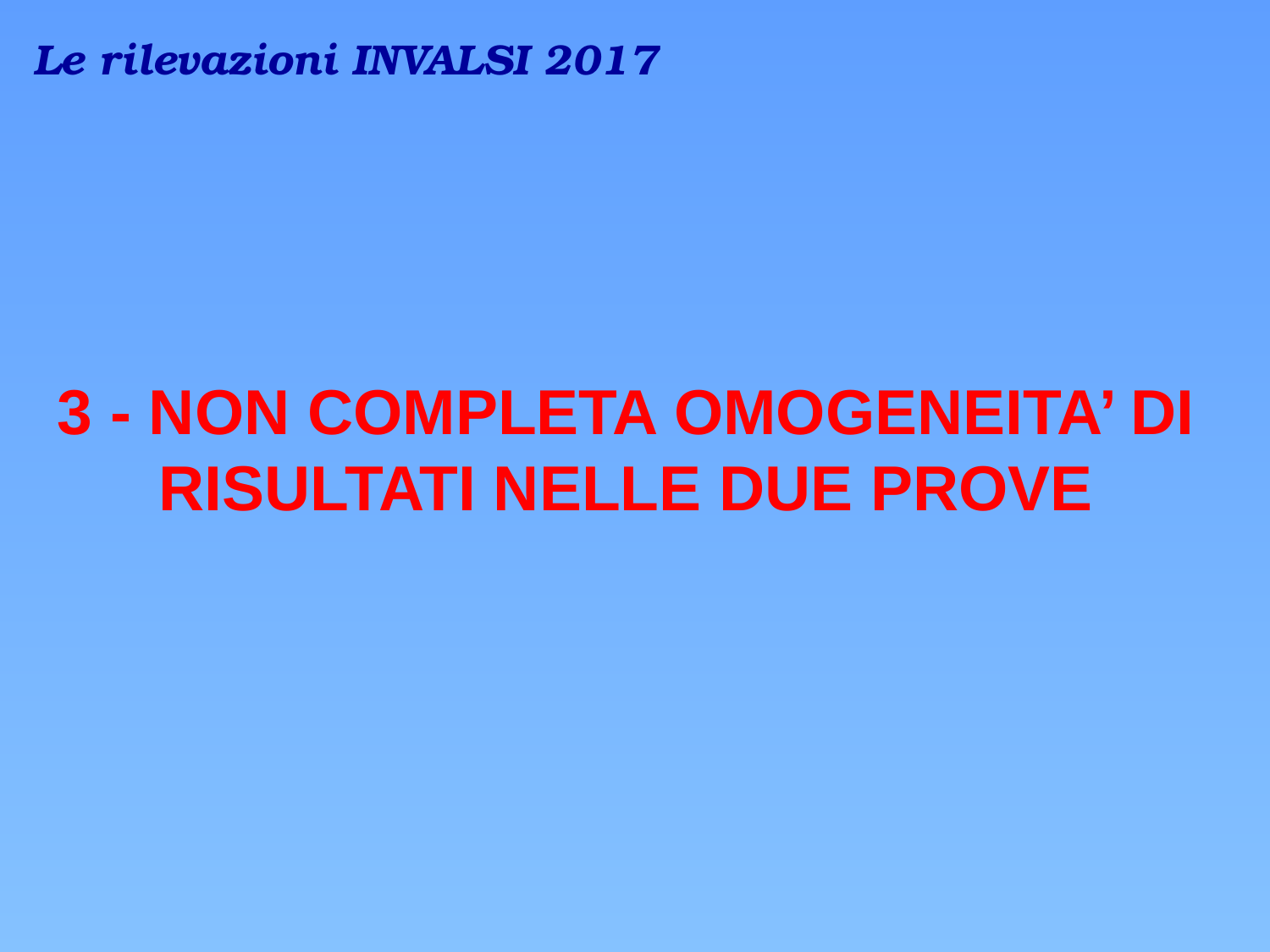

Le rilevazioni INVALSI 2017

3 - NON COMPLETA OMOGENEITA’ DI RISULTATI NELLE DUE PROVE